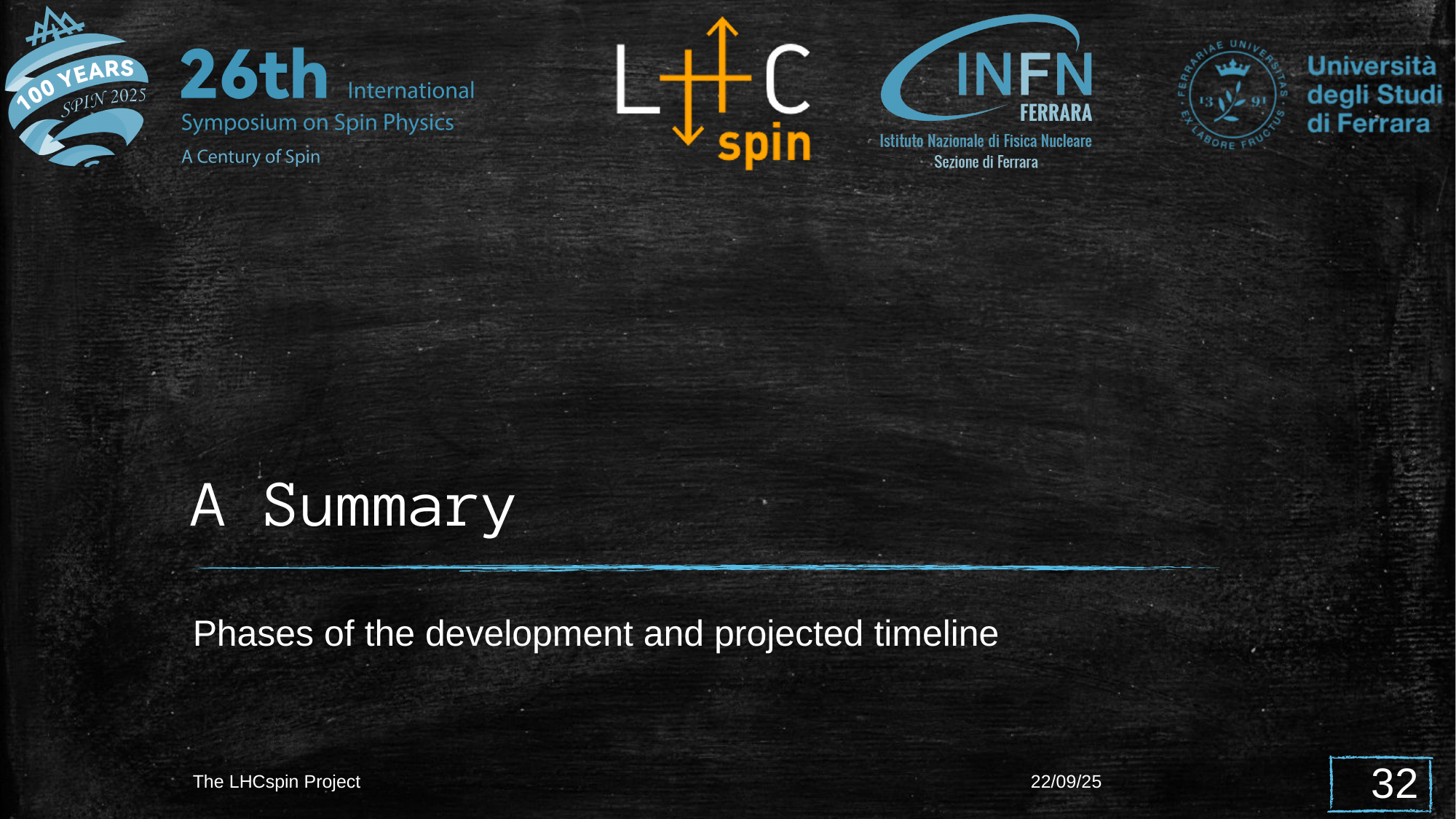

# A Summary
Phases of the development and projected timeline
The LHCspin Project
22/09/25
32